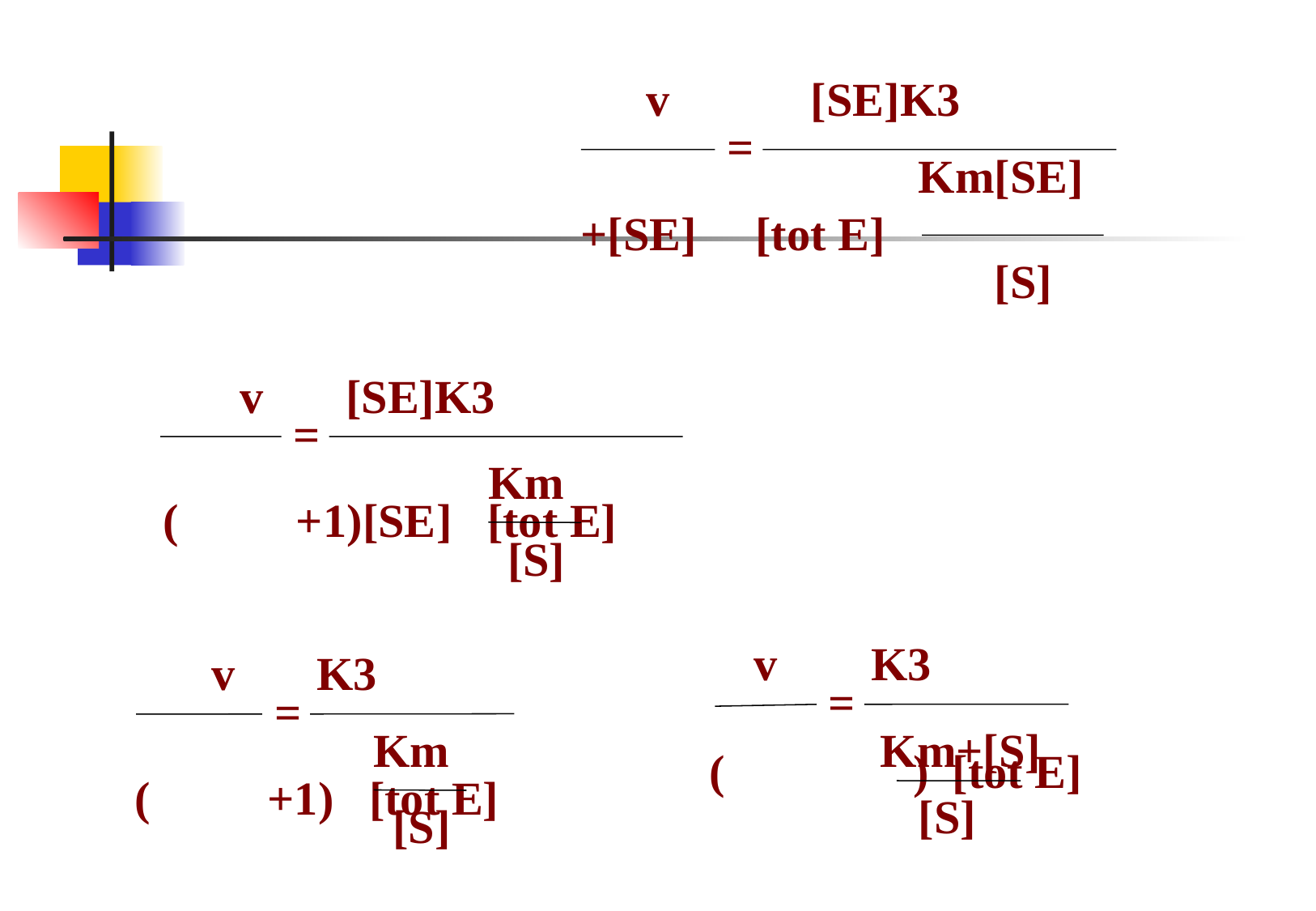

v            [SE]K3
=
[SE]Km

[tot E]     [SE]+

[S]
v       [SE]K3
=

Km
[tot E]   [SE](1+          )

[S]
v        K3
v       K3
=
=

Km
[S]+Km

[tot E]  (                )
[tot E]   (1+          )

[S]

[S]